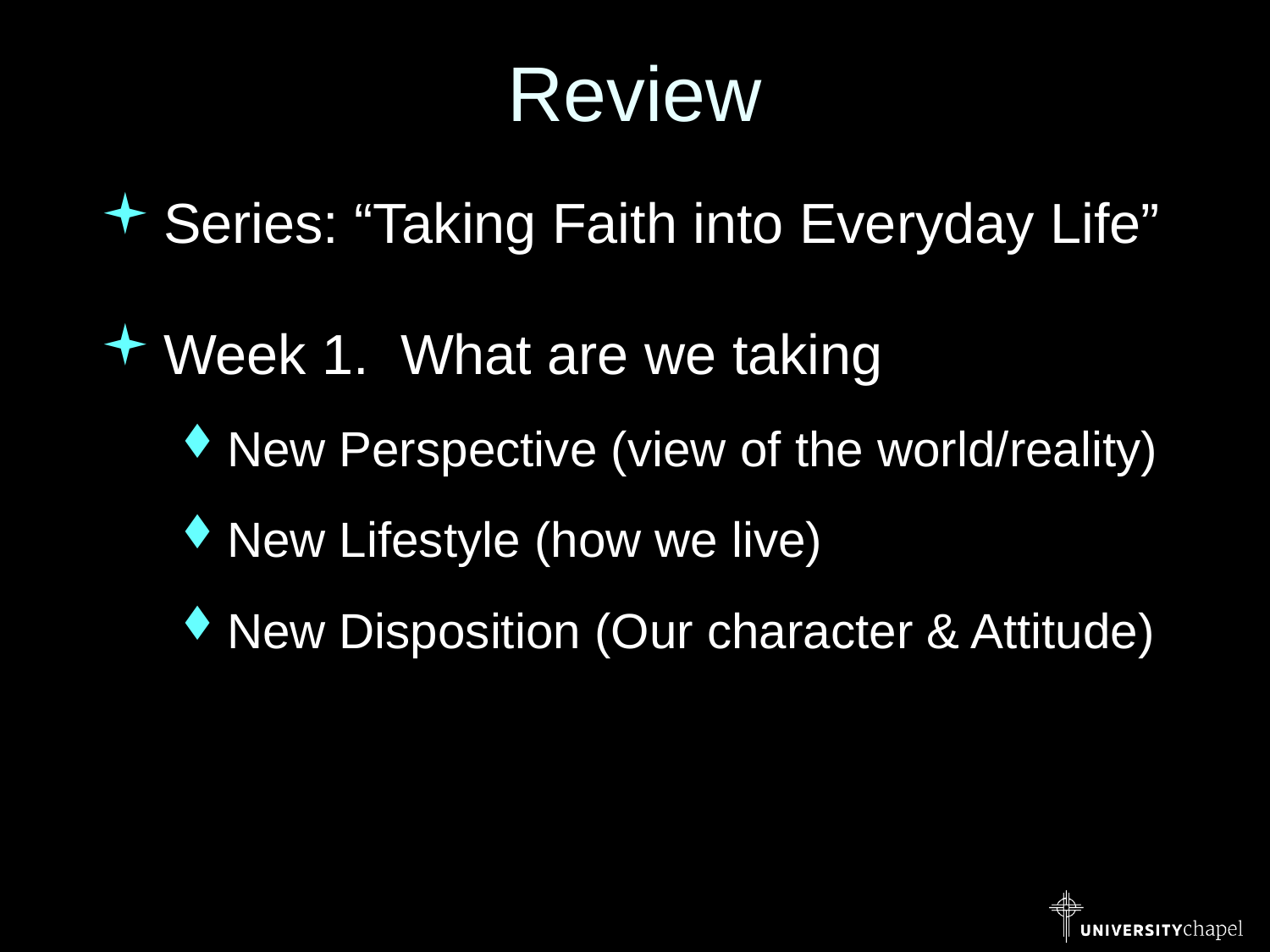

# Review
Series: “Taking Faith into Everyday Life”
Week 1.  What are we taking
New Perspective (view of the world/reality)
New Lifestyle (how we live)
New Disposition (Our character & Attitude)